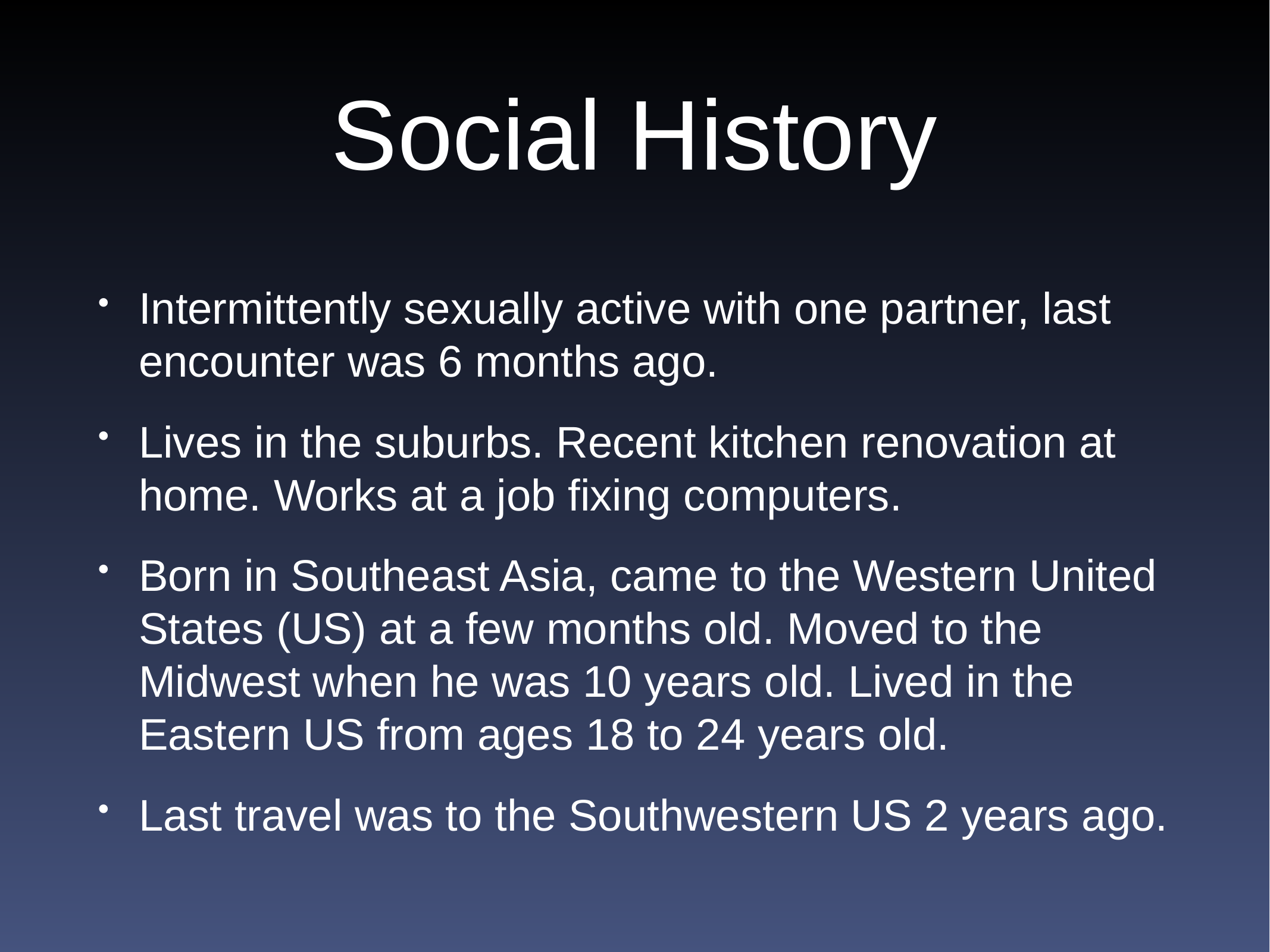

# Social History
Intermittently sexually active with one partner, last encounter was 6 months ago.
Lives in the suburbs. Recent kitchen renovation at home. Works at a job fixing computers.
Born in Southeast Asia, came to the Western United States (US) at a few months old. Moved to the Midwest when he was 10 years old. Lived in the Eastern US from ages 18 to 24 years old.
Last travel was to the Southwestern US 2 years ago.